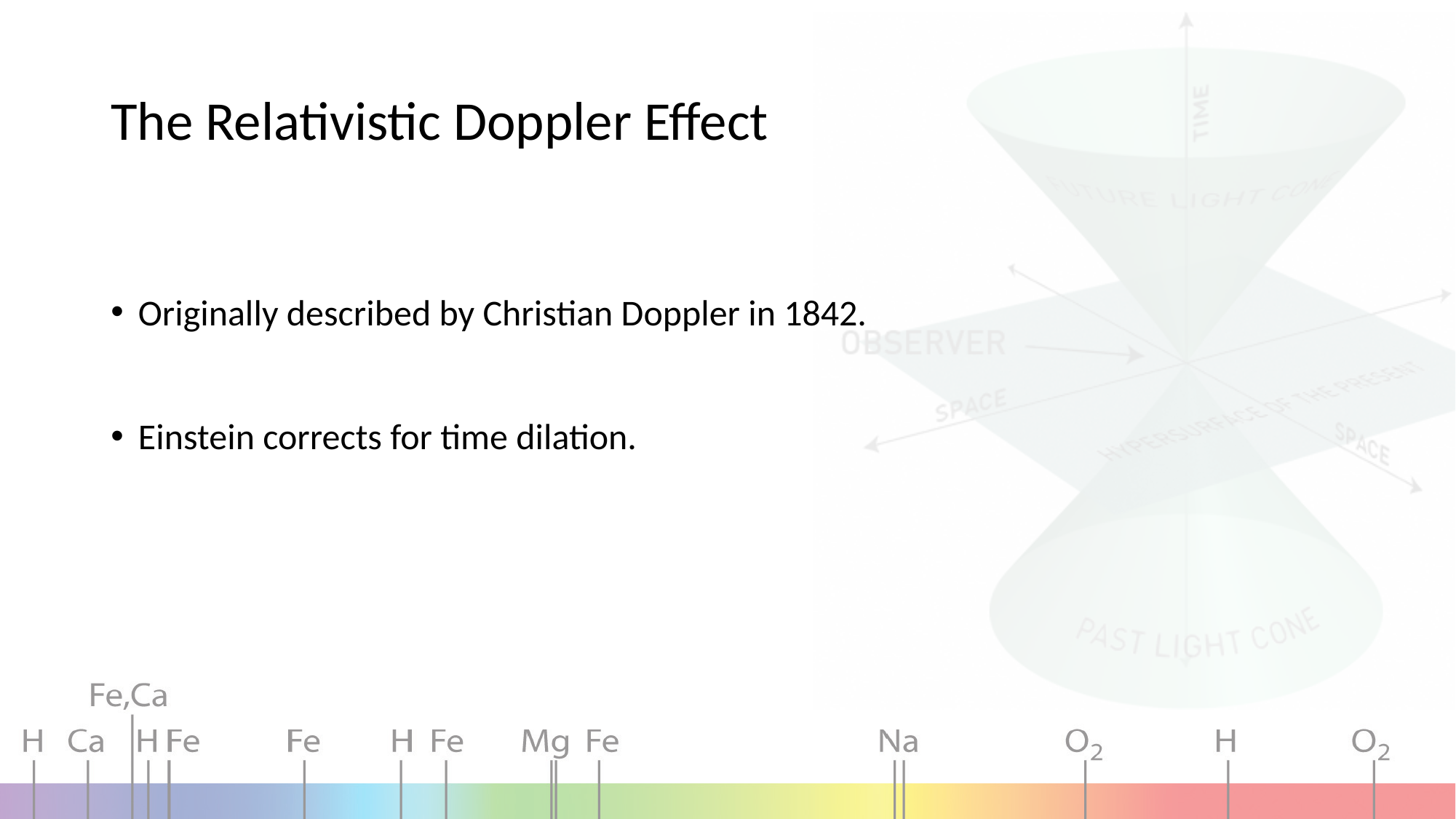

# The Relativistic Doppler Effect
Originally described by Christian Doppler in 1842.
Einstein corrects for time dilation.